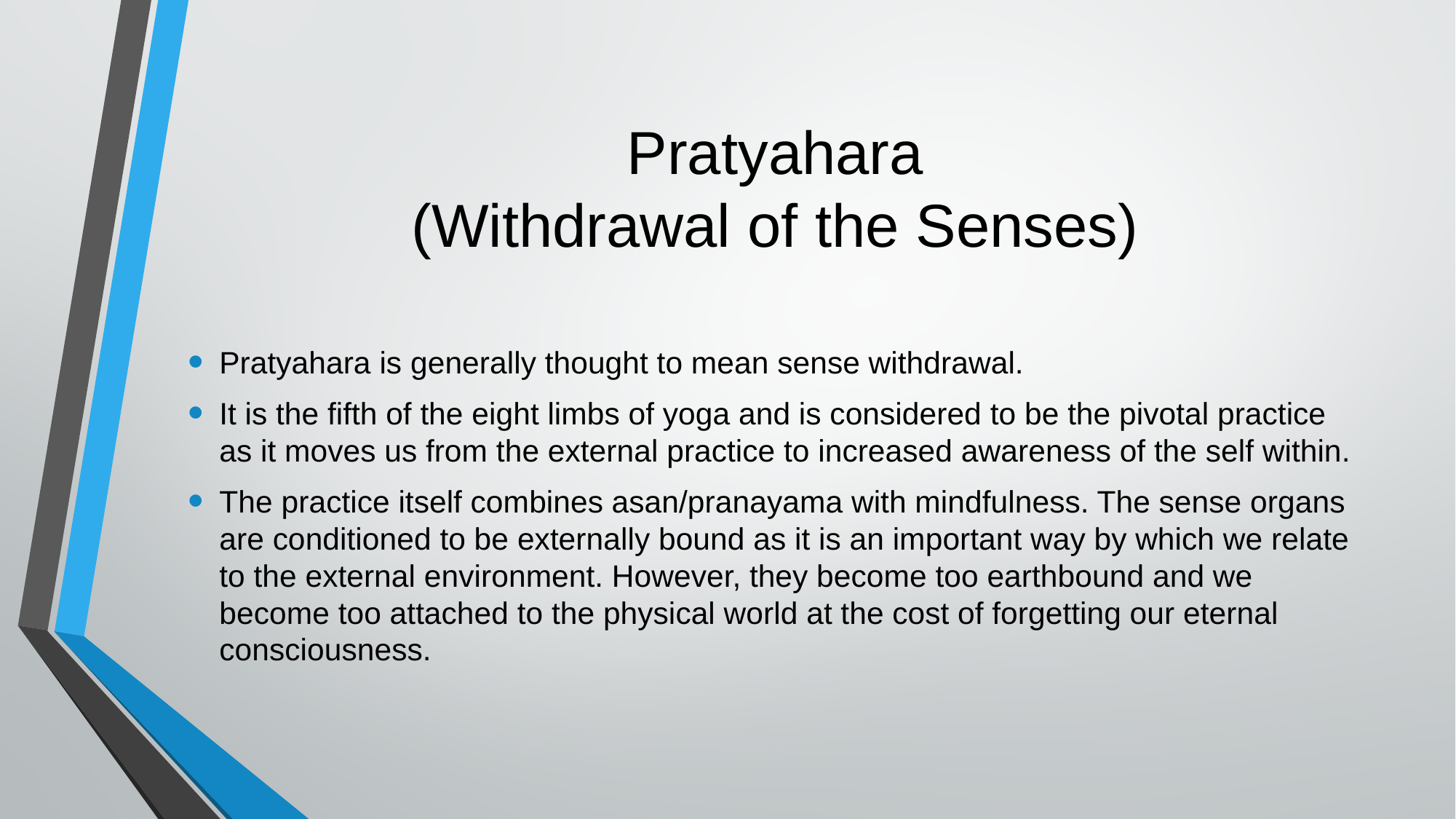

# Pratyahara (Withdrawal of the Senses)
Pratyahara is generally thought to mean sense withdrawal.
It is the fifth of the eight limbs of yoga and is considered to be the pivotal practice as it moves us from the external practice to increased awareness of the self within.
The practice itself combines asan/pranayama with mindfulness. The sense organs are conditioned to be externally bound as it is an important way by which we relate to the external environment. However, they become too earthbound and we become too attached to the physical world at the cost of forgetting our eternal consciousness.